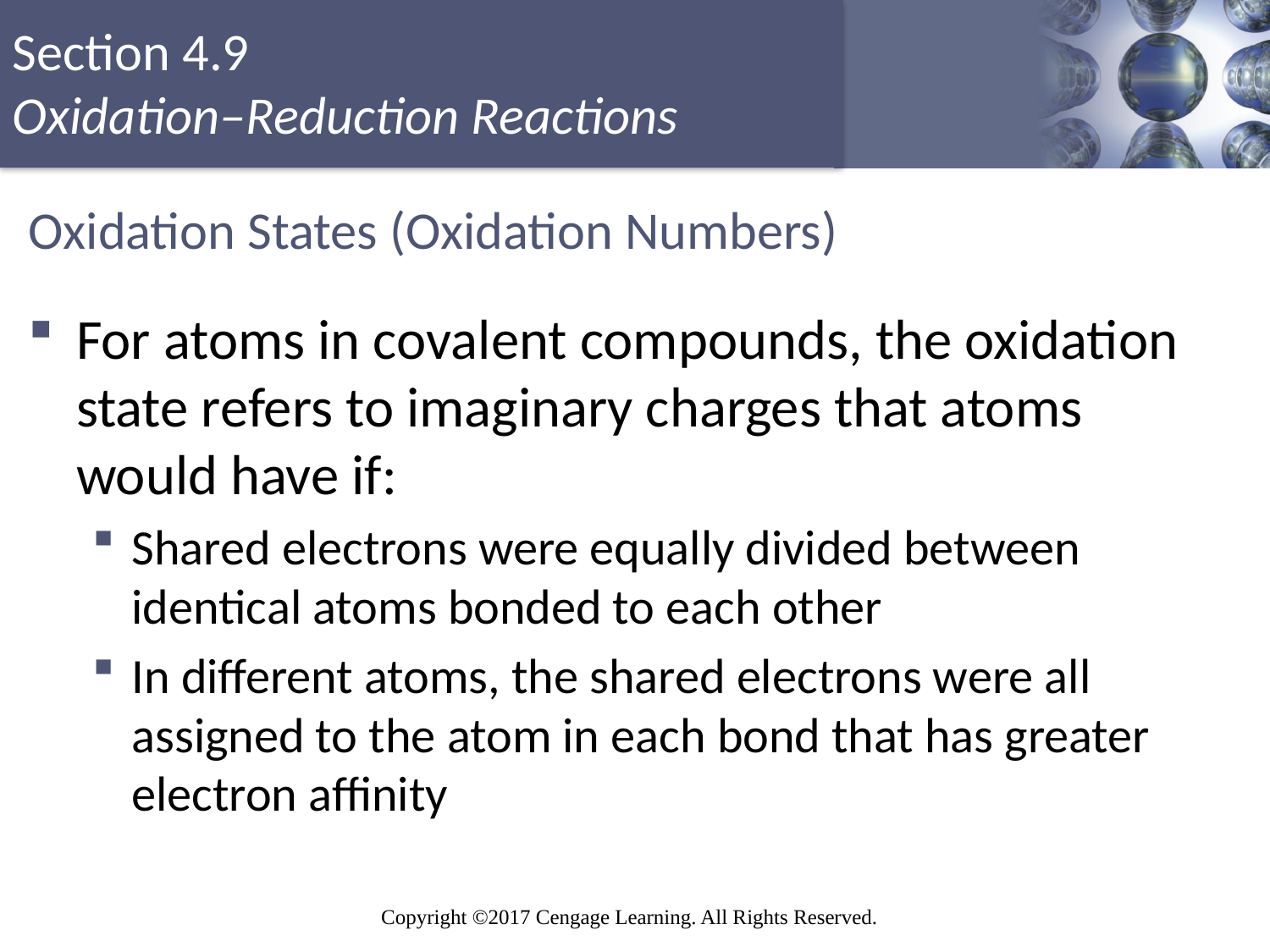

# Oxidation States (Oxidation Numbers)
For atoms in covalent compounds, the oxidation state refers to imaginary charges that atoms would have if:
Shared electrons were equally divided between identical atoms bonded to each other
In different atoms, the shared electrons were all assigned to the atom in each bond that has greater electron affinity